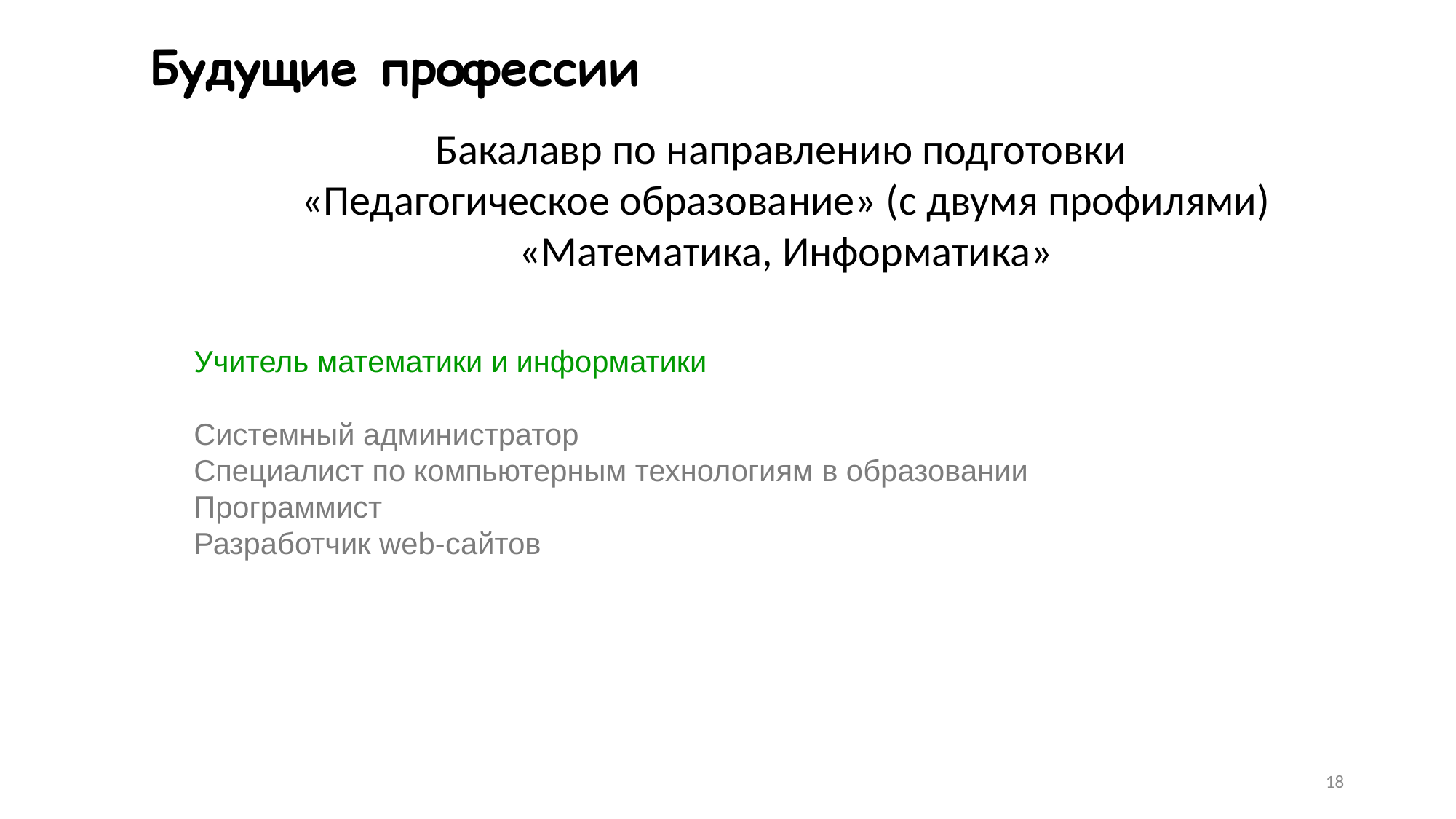

# Будущие профессии
Бакалавр по направлению подготовки
«Педагогическое образование» (с двумя профилями) «Математика, Информатика»
Учитель математики и информатики

Системный администратор
Специалист по компьютерным технологиям в образовании
Программист
Разработчик web-сайтов

18